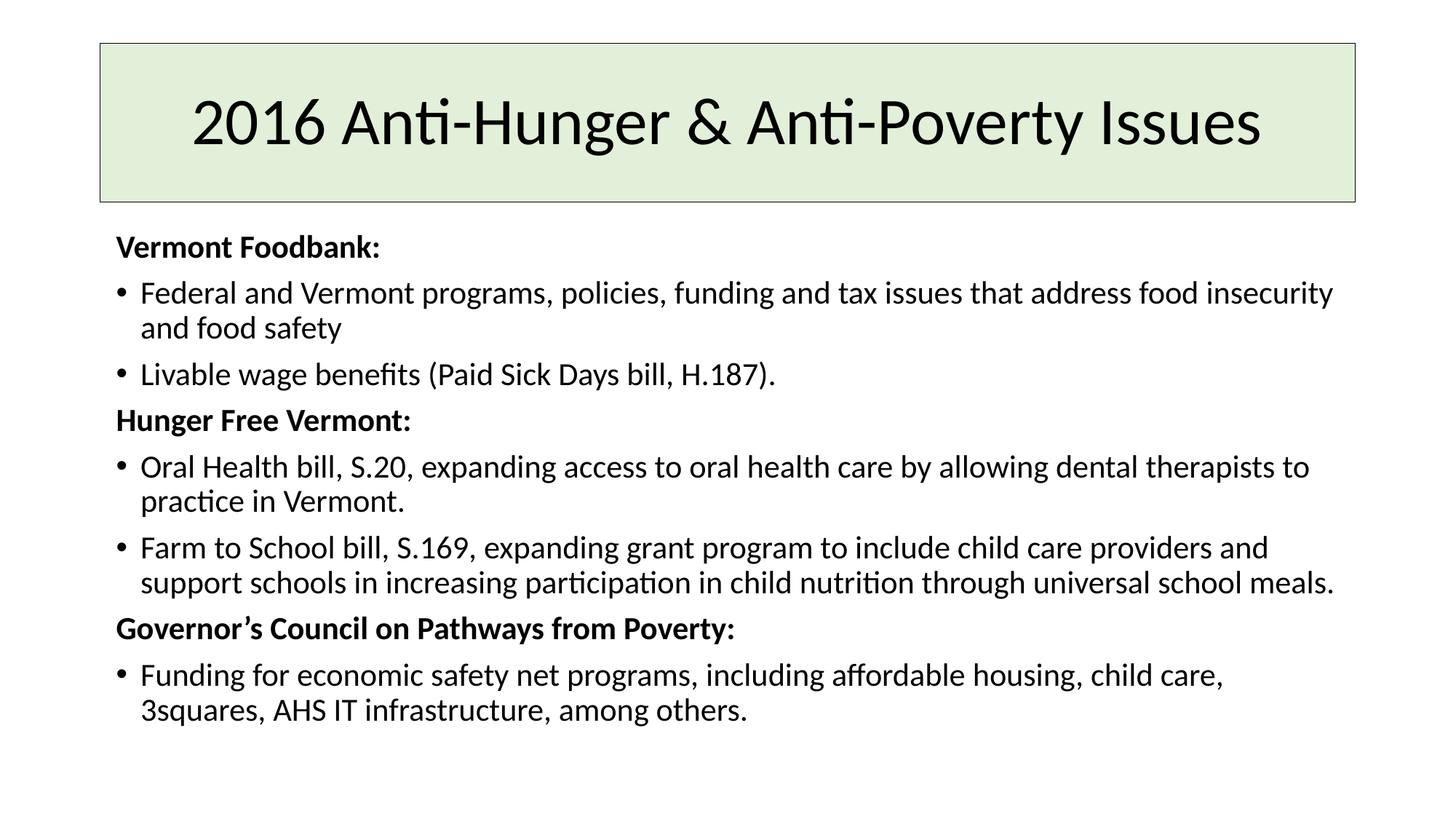

# 2016 Anti-Hunger & Anti-Poverty Issues
Vermont Foodbank:
Federal and Vermont programs, policies, funding and tax issues that address food insecurity and food safety
Livable wage benefits (Paid Sick Days bill, H.187).
Hunger Free Vermont:
Oral Health bill, S.20, expanding access to oral health care by allowing dental therapists to practice in Vermont.
Farm to School bill, S.169, expanding grant program to include child care providers and support schools in increasing participation in child nutrition through universal school meals.
Governor’s Council on Pathways from Poverty:
Funding for economic safety net programs, including affordable housing, child care, 3squares, AHS IT infrastructure, among others.